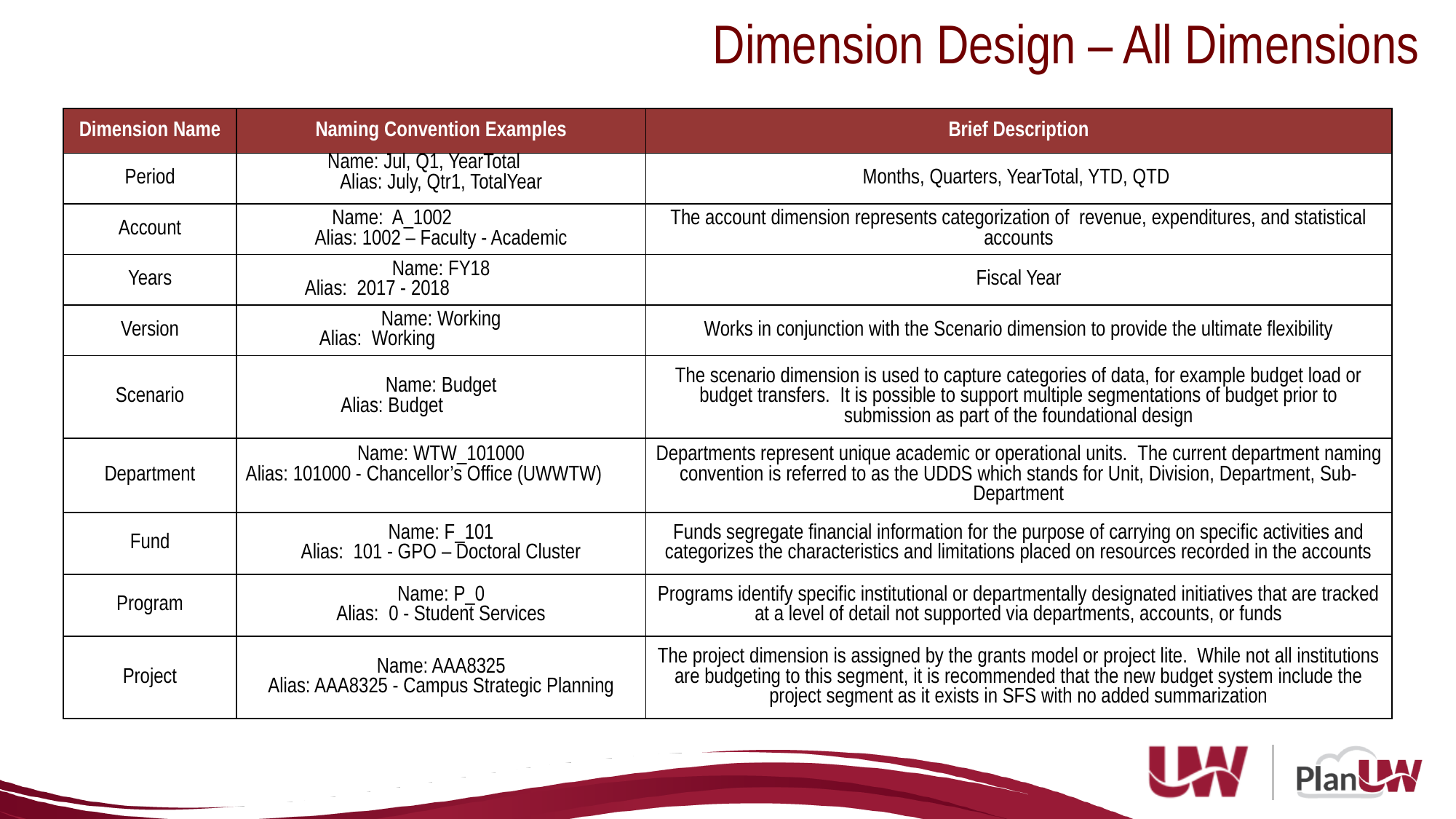

#
Dimension Design – All Dimensions
| Dimension Name | Naming Convention Examples | Brief Description |
| --- | --- | --- |
| Period | Name: Jul, Q1, YearTotal Alias: July, Qtr1, TotalYear | Months, Quarters, YearTotal, YTD, QTD |
| Account | Name: A\_1002 Alias: 1002 – Faculty - Academic | The account dimension represents categorization of revenue, expenditures, and statistical accounts |
| Years | Name: FY18 Alias: 2017 - 2018 | Fiscal Year |
| Version | Name: Working Alias: Working | Works in conjunction with the Scenario dimension to provide the ultimate flexibility |
| Scenario | Name: Budget Alias: Budget | The scenario dimension is used to capture categories of data, for example budget load or budget transfers.  It is possible to support multiple segmentations of budget prior to submission as part of the foundational design |
| Department | Name: WTW\_101000 Alias: 101000 - Chancellor’s Office (UWWTW) | Departments represent unique academic or operational units.  The current department naming convention is referred to as the UDDS which stands for Unit, Division, Department, Sub-Department |
| Fund | Name: F\_101 Alias: 101 - GPO – Doctoral Cluster | Funds segregate financial information for the purpose of carrying on specific activities and categorizes the characteristics and limitations placed on resources recorded in the accounts |
| Program | Name: P\_0 Alias: 0 - Student Services | Programs identify specific institutional or departmentally designated initiatives that are tracked at a level of detail not supported via departments, accounts, or funds |
| Project | Name: AAA8325 Alias: AAA8325 - Campus Strategic Planning | The project dimension is assigned by the grants model or project lite. While not all institutions are budgeting to this segment, it is recommended that the new budget system include the project segment as it exists in SFS with no added summarization |